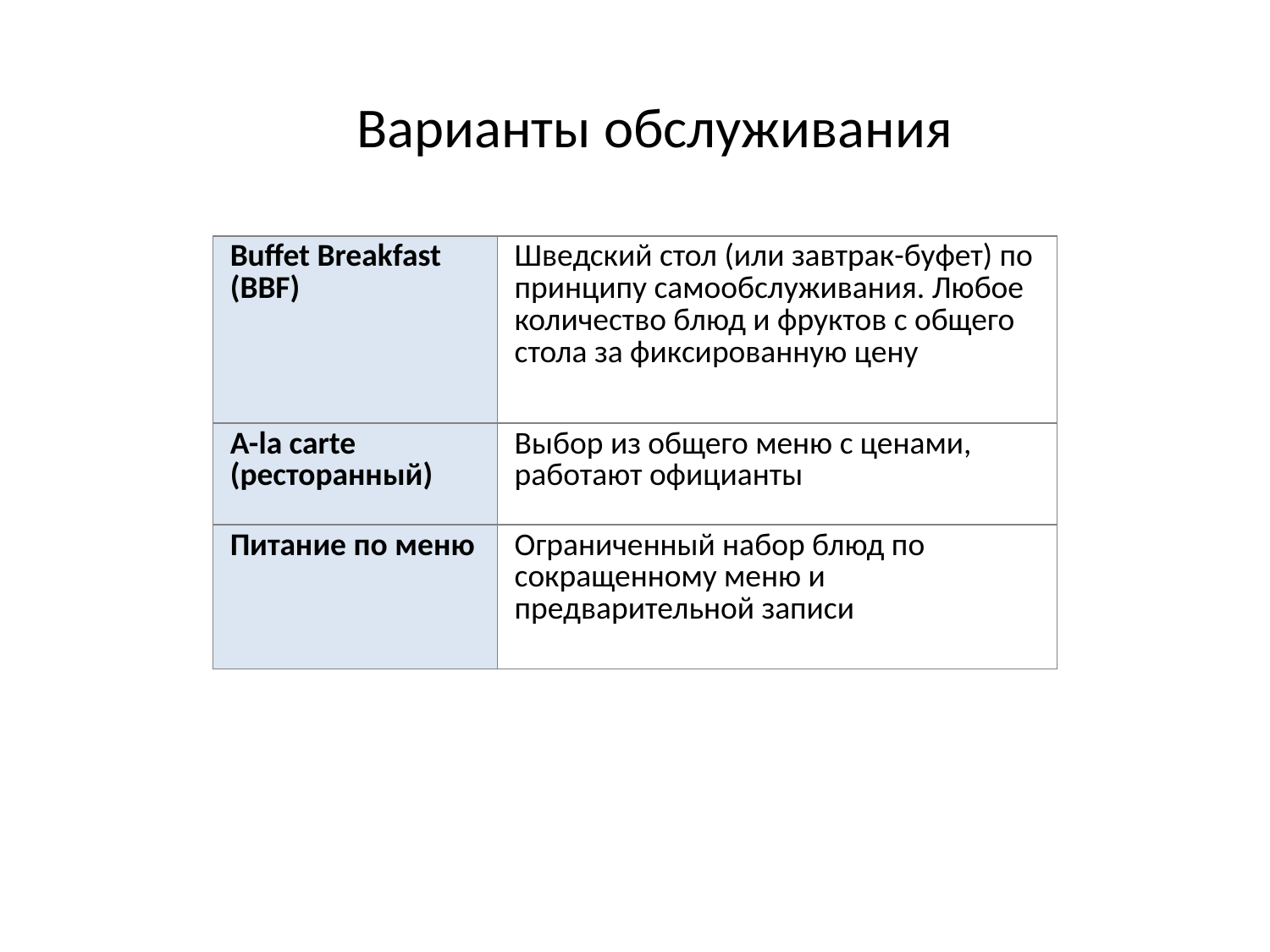

# Варианты обслуживания
| Buffet Breakfast (BBF) | Шведский стол (или завтрак-буфет) по принципу самообслуживания. Любое количество блюд и фруктов с общего стола за фиксированную цену |
| --- | --- |
| A-la carte (ресторанный) | Выбор из общего меню с ценами, работают официанты |
| Питание по меню | Ограниченный набор блюд по сокращенному меню и предварительной записи |